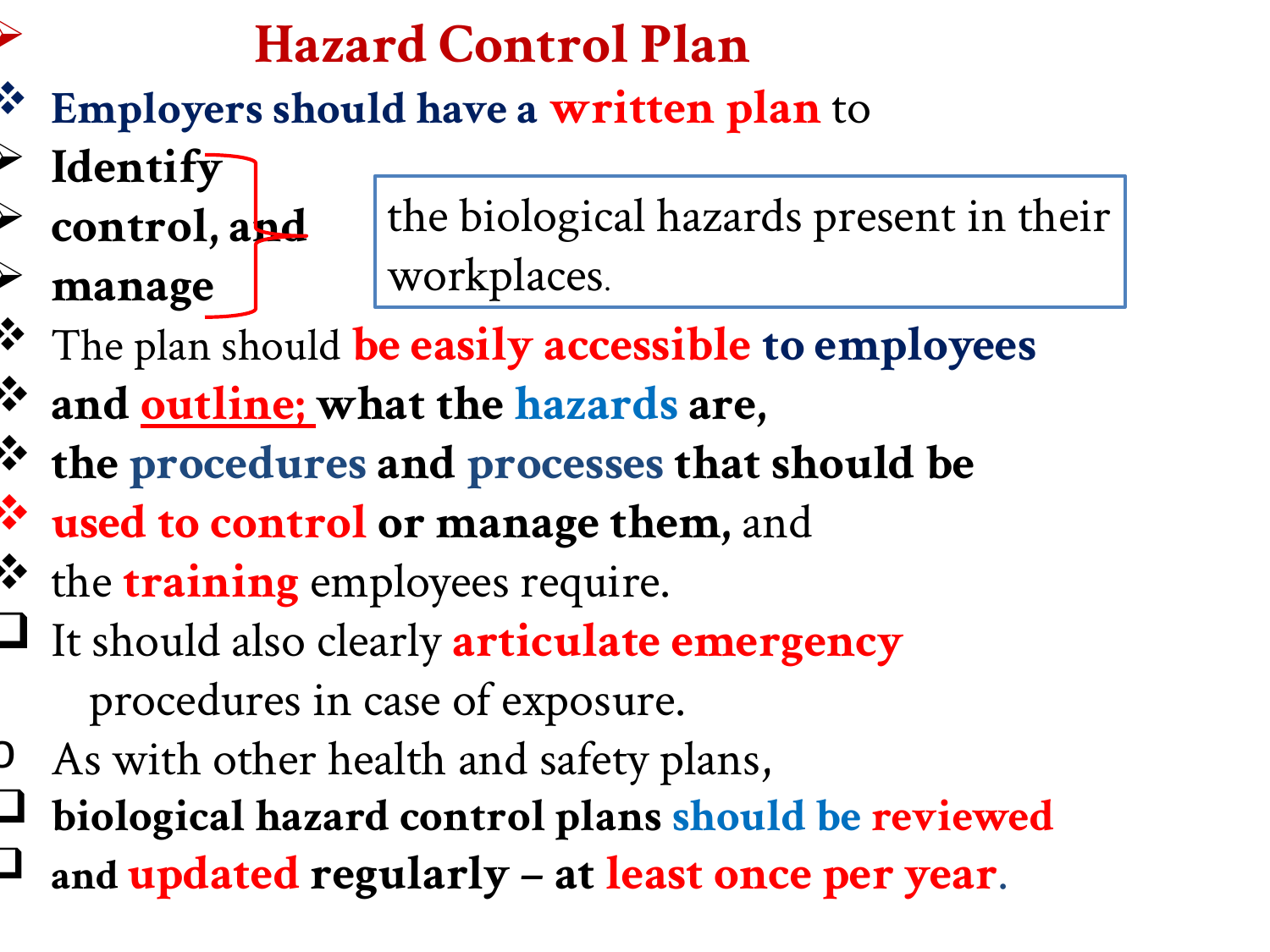

Hazard Control Plan
Employers should have a written plan to
Identify
control, and
manage
The plan should be easily accessible to employees
and outline; what the hazards are,
the procedures and processes that should be
used to control or manage them, and
the training employees require.
It should also clearly articulate emergency
          procedures in case of exposure.
As with other health and safety plans,
biological hazard control plans should be reviewed
and updated regularly – at least once per year.

the biological hazards present in their workplaces.